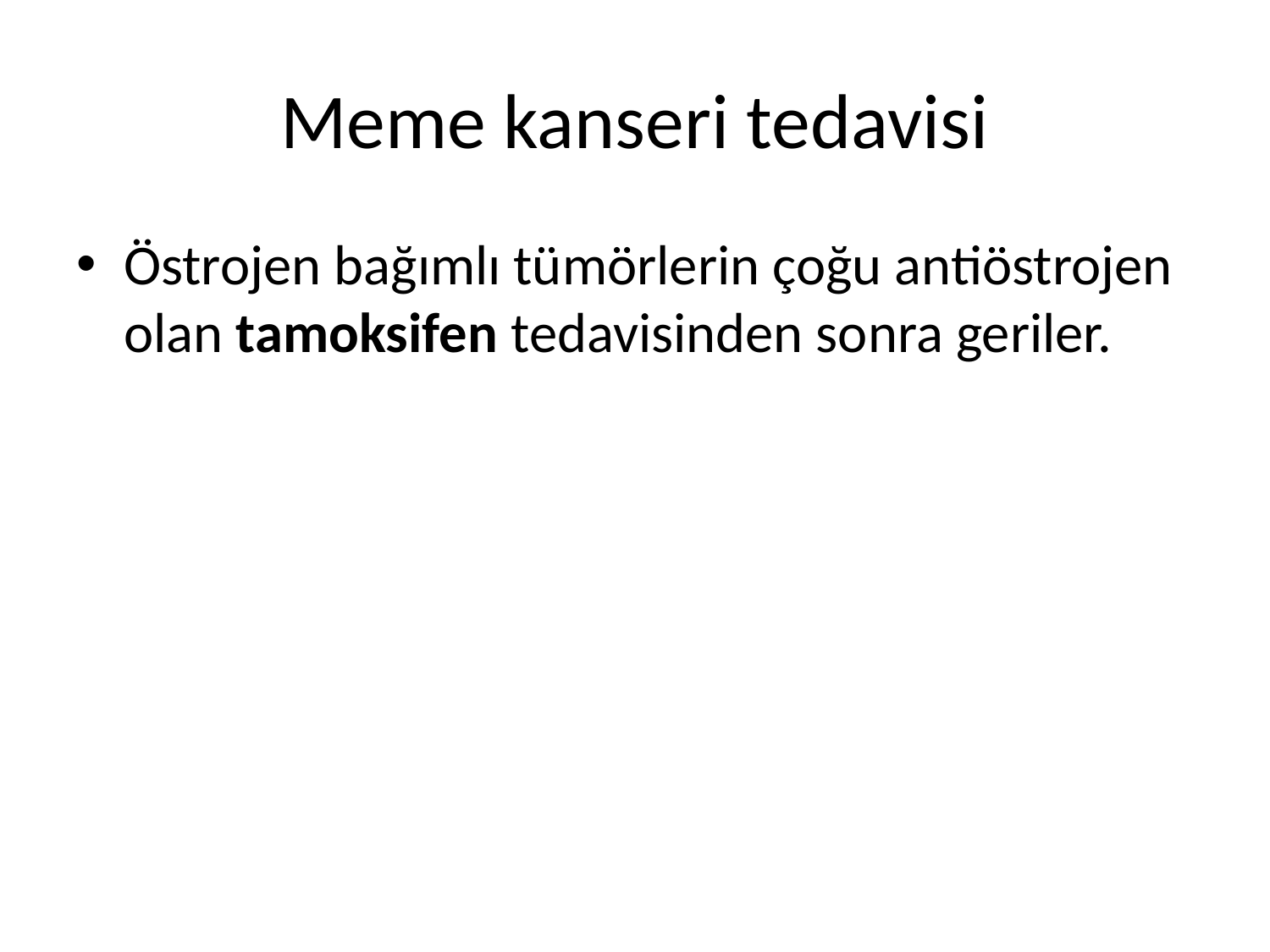

# Meme kanseri tedavisi
Östrojen bağımlı tümörlerin çoğu antiöstrojen olan tamoksifen tedavisinden sonra geriler.